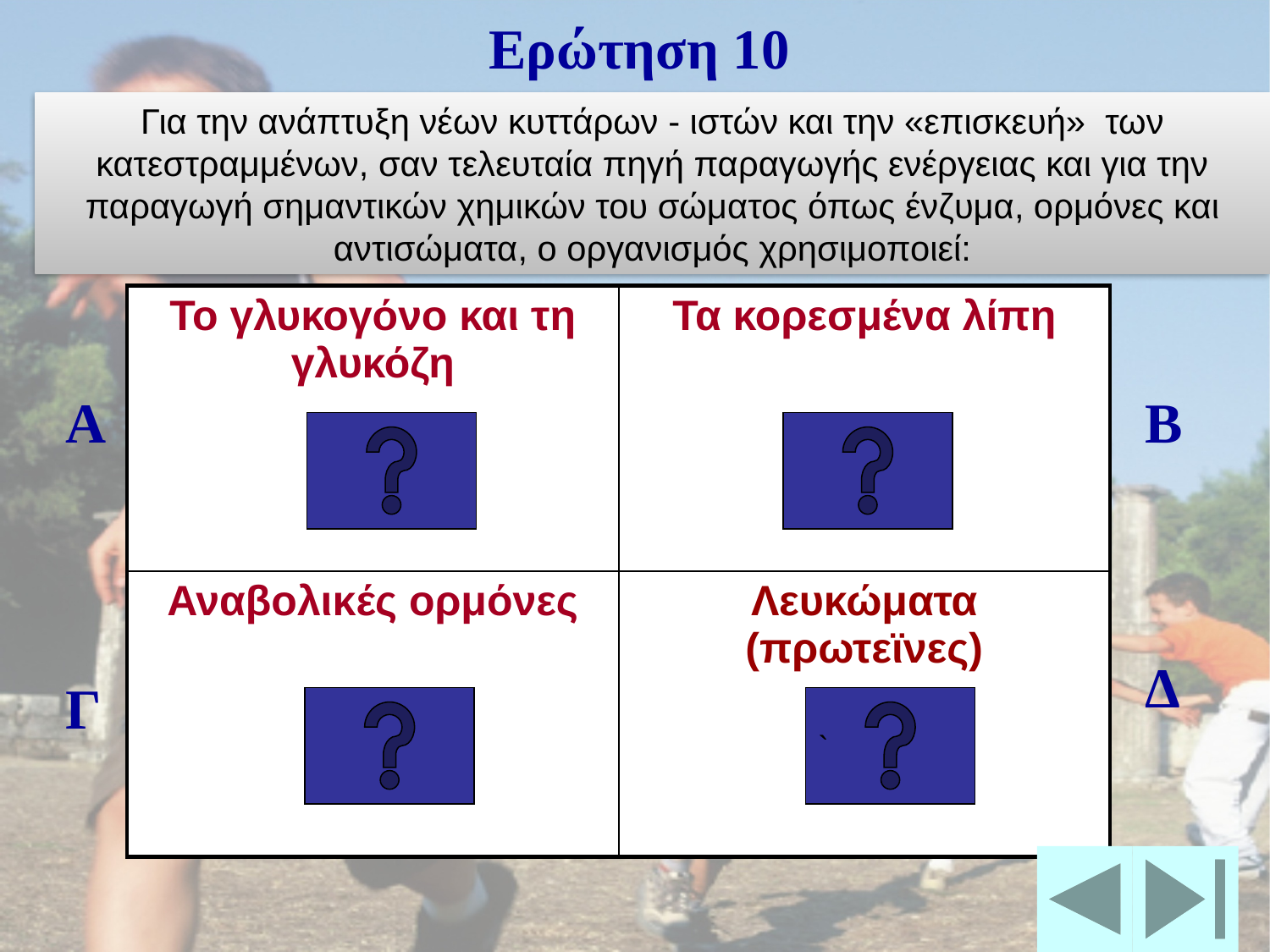

Ερώτηση 10
Για την ανάπτυξη νέων κυττάρων - ιστών και την «επισκευή»  των κατεστραμμένων, σαν τελευταία πηγή παραγωγής ενέργειας και για την παραγωγή σημαντικών χημικών του σώματος όπως ένζυμα, ορμόνες και αντισώματα, ο οργανισμός χρησιμοποιεί:
| Το γλυκογόνο και τη γλυκόζη | Τα κορεσμένα λίπη |
| --- | --- |
| Αναβολικές ορμόνες | Λευκώματα (πρωτεϊνες) |
Α
Β

Δ
Γ

`